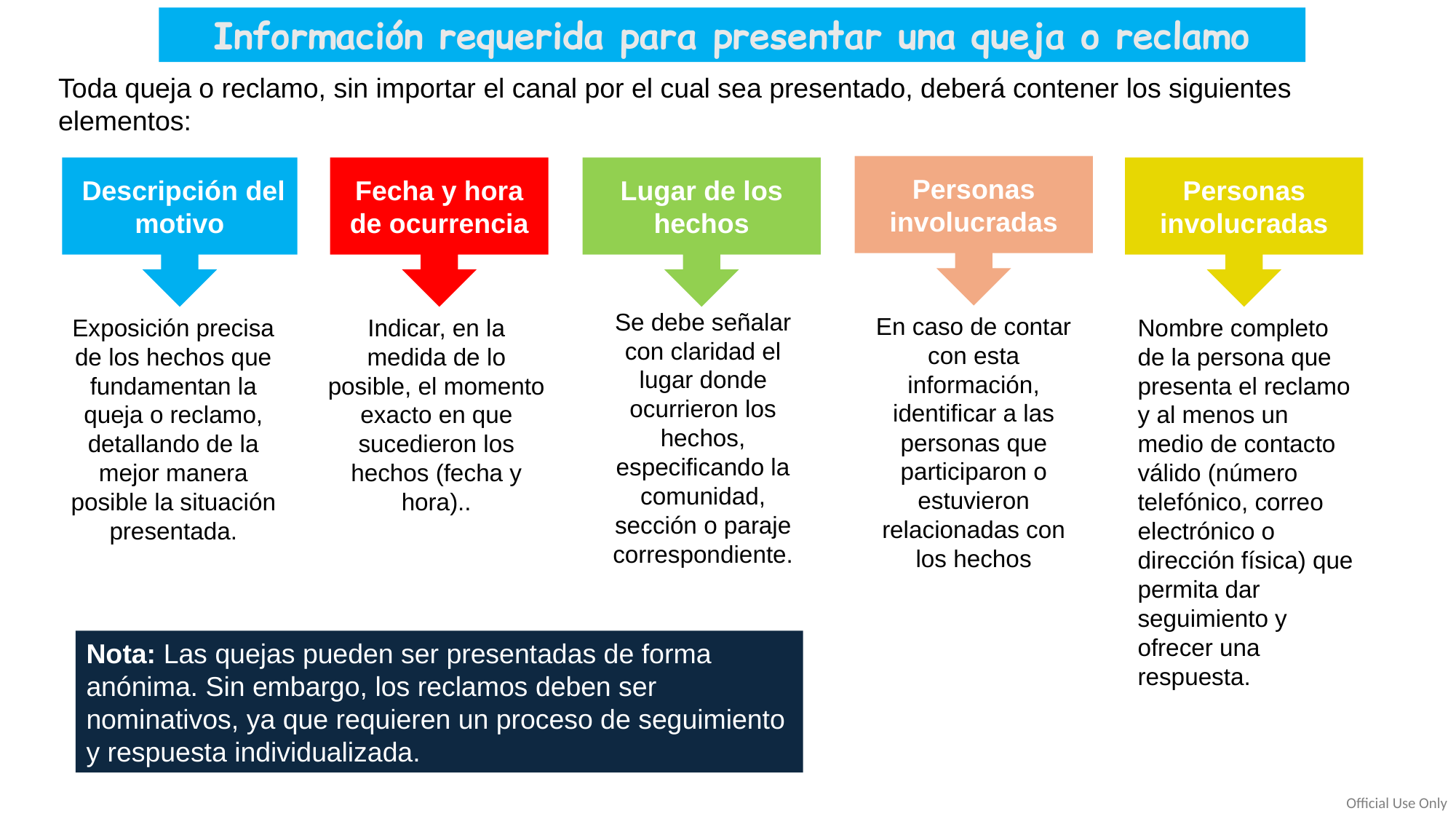

Información requerida para presentar una queja o reclamo
Toda queja o reclamo, sin importar el canal por el cual sea presentado, deberá contener los siguientes elementos:
Personas involucradas
 Descripción del motivo
Fecha y hora de ocurrencia
Lugar de los hechos
Personas involucradas
Se debe señalar con claridad el lugar donde ocurrieron los hechos, especificando la comunidad, sección o paraje correspondiente.
En caso de contar con esta información, identificar a las personas que participaron o estuvieron relacionadas con los hechos
Exposición precisa de los hechos que fundamentan la queja o reclamo, detallando de la mejor manera posible la situación presentada.
Indicar, en la medida de lo posible, el momento exacto en que sucedieron los hechos (fecha y hora)..
Nombre completo de la persona que presenta el reclamo y al menos un medio de contacto válido (número telefónico, correo electrónico o dirección física) que permita dar seguimiento y ofrecer una respuesta.
Nota: Las quejas pueden ser presentadas de forma anónima. Sin embargo, los reclamos deben ser nominativos, ya que requieren un proceso de seguimiento y respuesta individualizada.